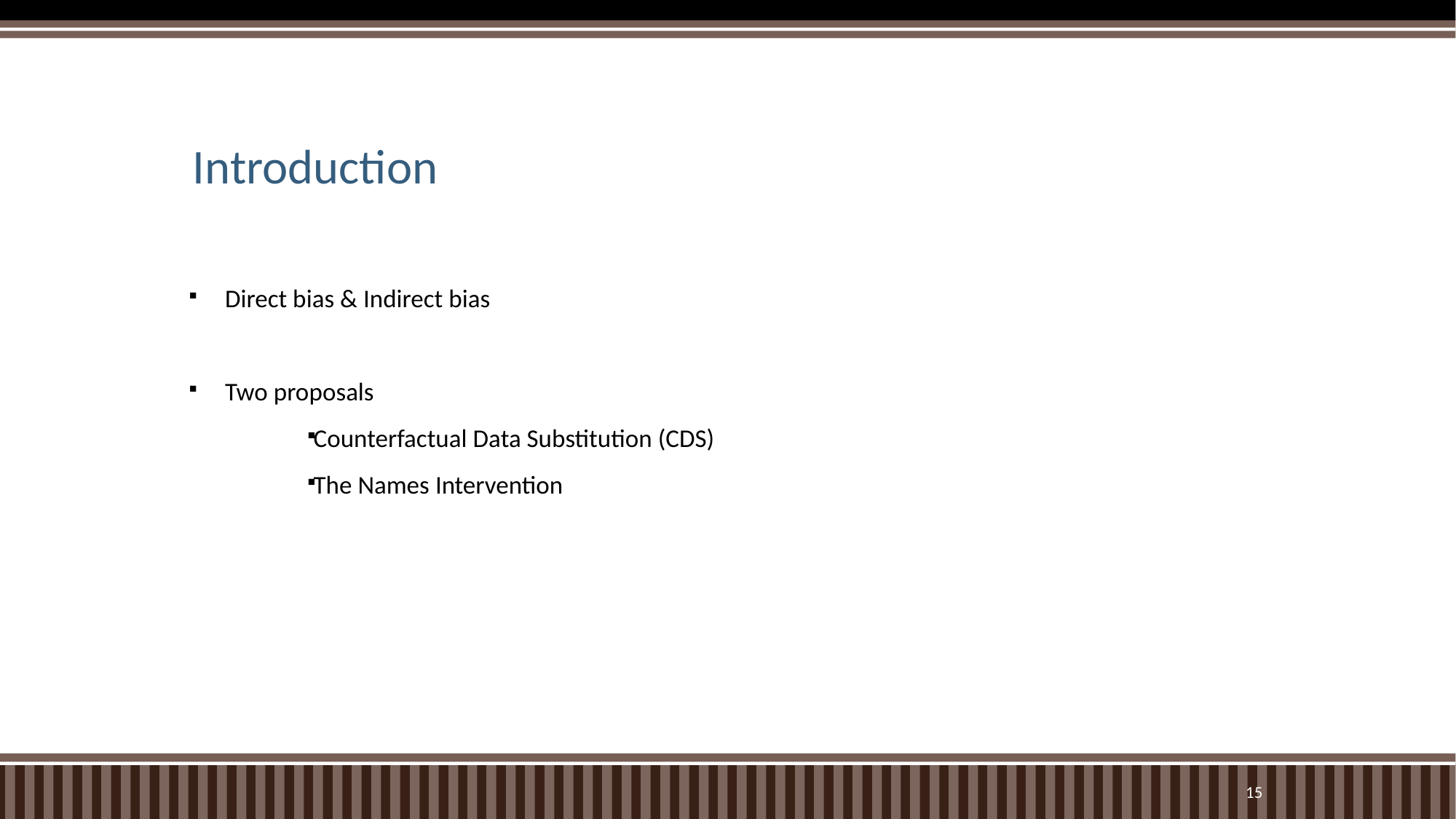

# Introduction
Direct bias & Indirect bias

Two proposals
Counterfactual Data Substitution (CDS)
The Names Intervention

15